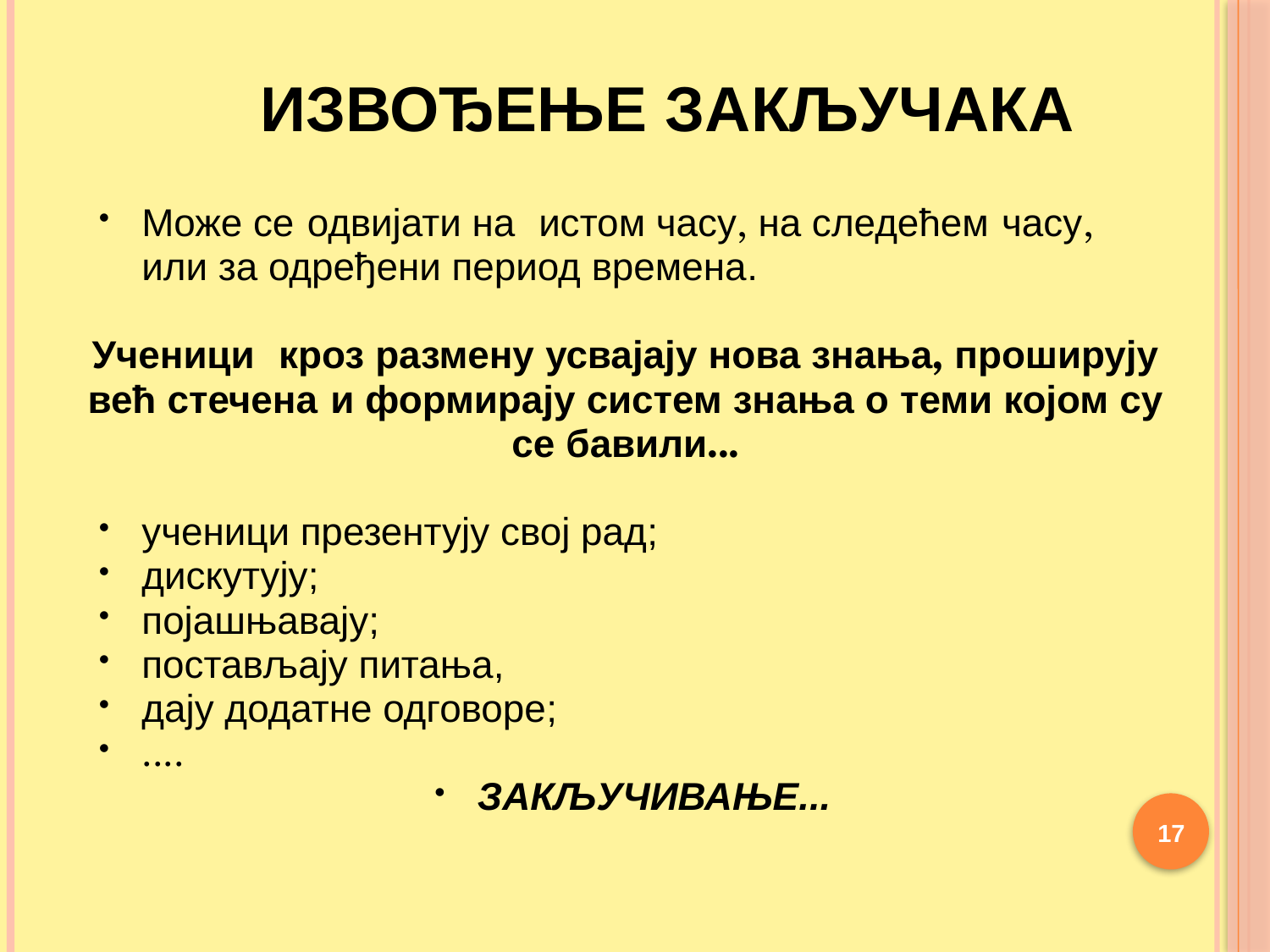

# ИЗВОЂЕЊЕ ЗАКЉУЧАКА
Може се одвијати на  истом часу, на следећем часу, или за одређени период времена.

Ученици  кроз размену усвајају нова знања, проширују већ стечена и формирају систем знања о теми којом су се бавили...

ученици презентују свој рад;
дискутују;
појашњавају;
постављају питања,
дају додатне одговоре;
....
ЗАКЉУЧИВАЊЕ...
17